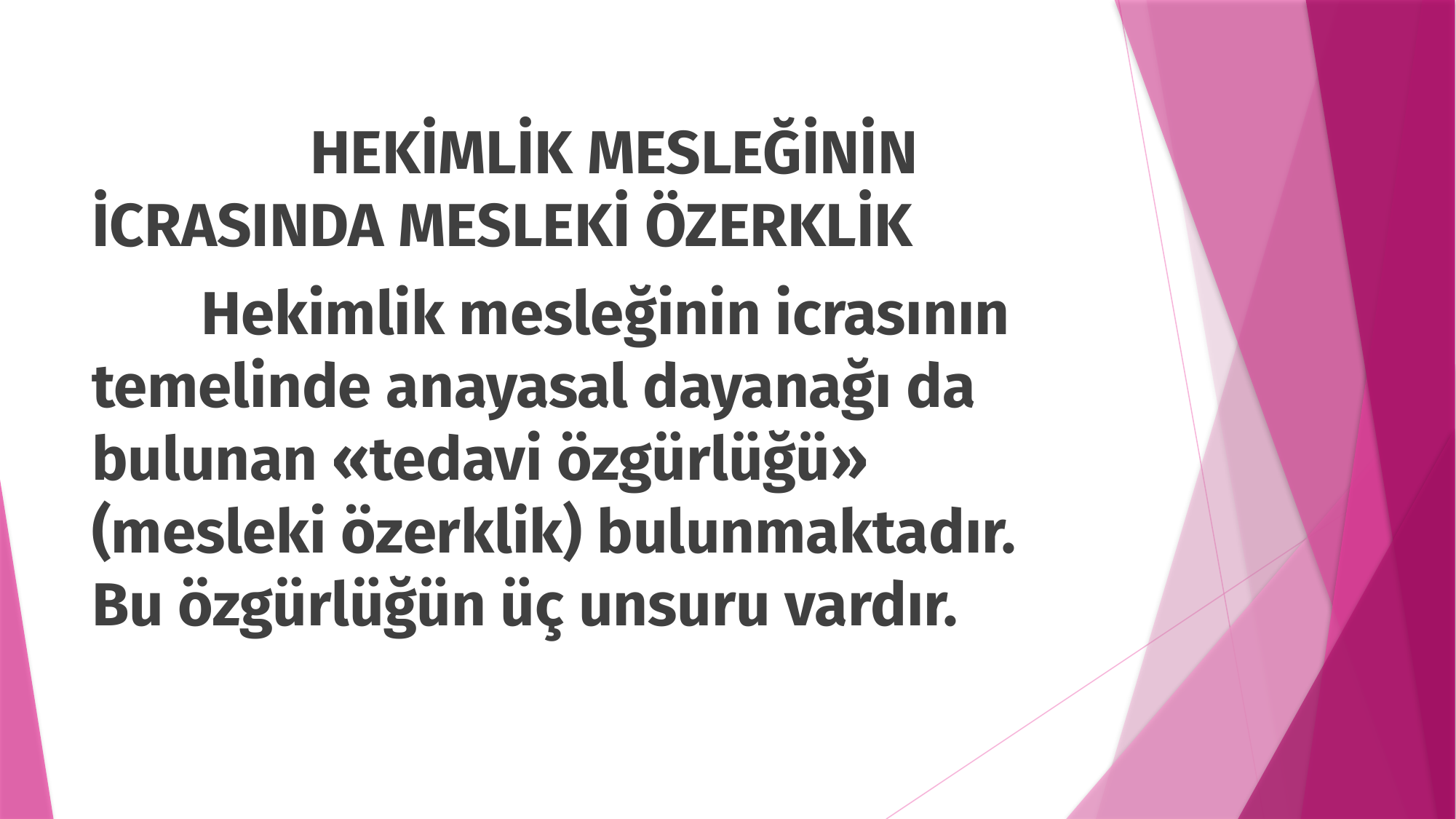

HEKİMLİK MESLEĞİNİN İCRASINDA MESLEKİ ÖZERKLİK
	Hekimlik mesleğinin icrasının temelinde anayasal dayanağı da bulunan «tedavi özgürlüğü» (mesleki özerklik) bulunmaktadır. Bu özgürlüğün üç unsuru vardır.